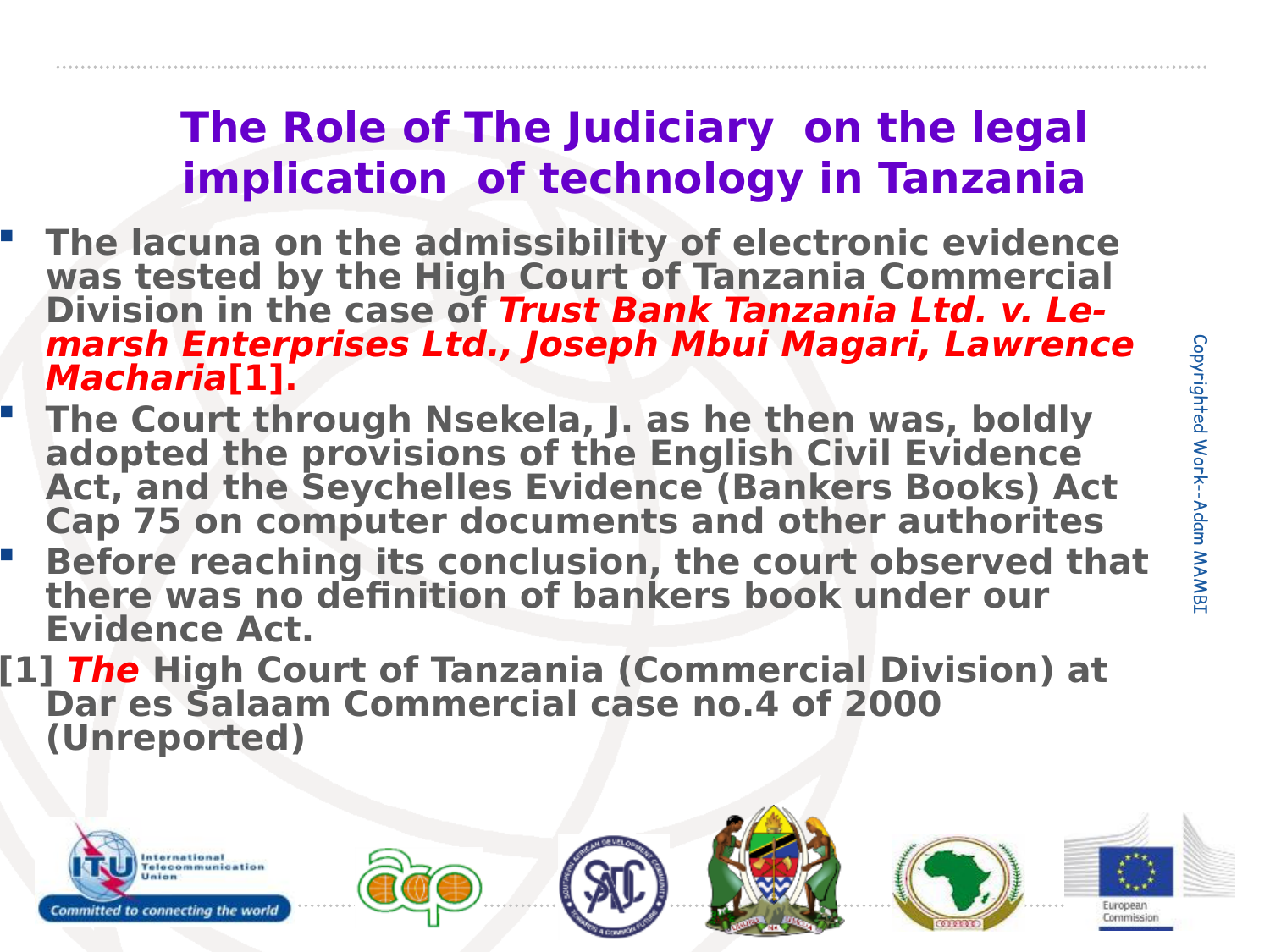

06/03/2013
# The Role of The Judiciary  on the legal implication  of technology in Tanzania
The lacuna on the admissibility of electronic evidence was tested by the High Court of Tanzania Commercial Division in the case of Trust Bank Tanzania Ltd. v. Le-marsh Enterprises Ltd., Joseph Mbui Magari, Lawrence Macharia[1].
The Court through Nsekela, J. as he then was, boldly adopted the provisions of the English Civil Evidence Act, and the Seychelles Evidence (Bankers Books) Act Cap 75 on computer documents and other authorites
Before reaching its conclusion, the court observed that there was no definition of bankers book under our Evidence Act.
[1] The High Court of Tanzania (Commercial Division) at Dar es Salaam Commercial case no.4 of 2000 (Unreported)

Copyrighted Work--Adam MAMBI
30